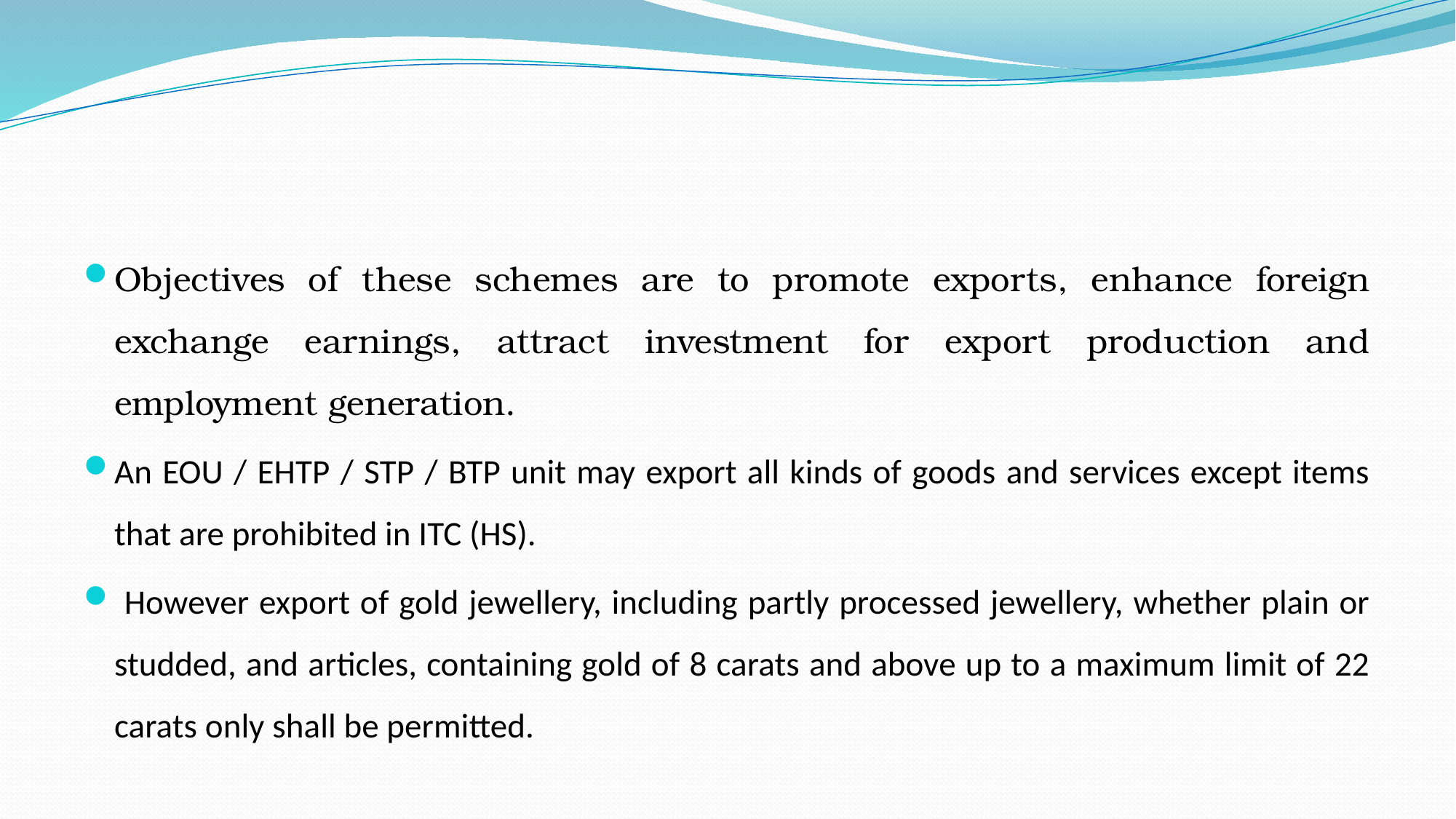

#
Objectives of these schemes are to promote exports, enhance foreign exchange earnings, attract investment for export production and employment generation.
An EOU / EHTP / STP / BTP unit may export all kinds of goods and services except items that are prohibited in ITC (HS).
 However export of gold jewellery, including partly processed jewellery, whether plain or studded, and articles, containing gold of 8 carats and above up to a maximum limit of 22 carats only shall be permitted.